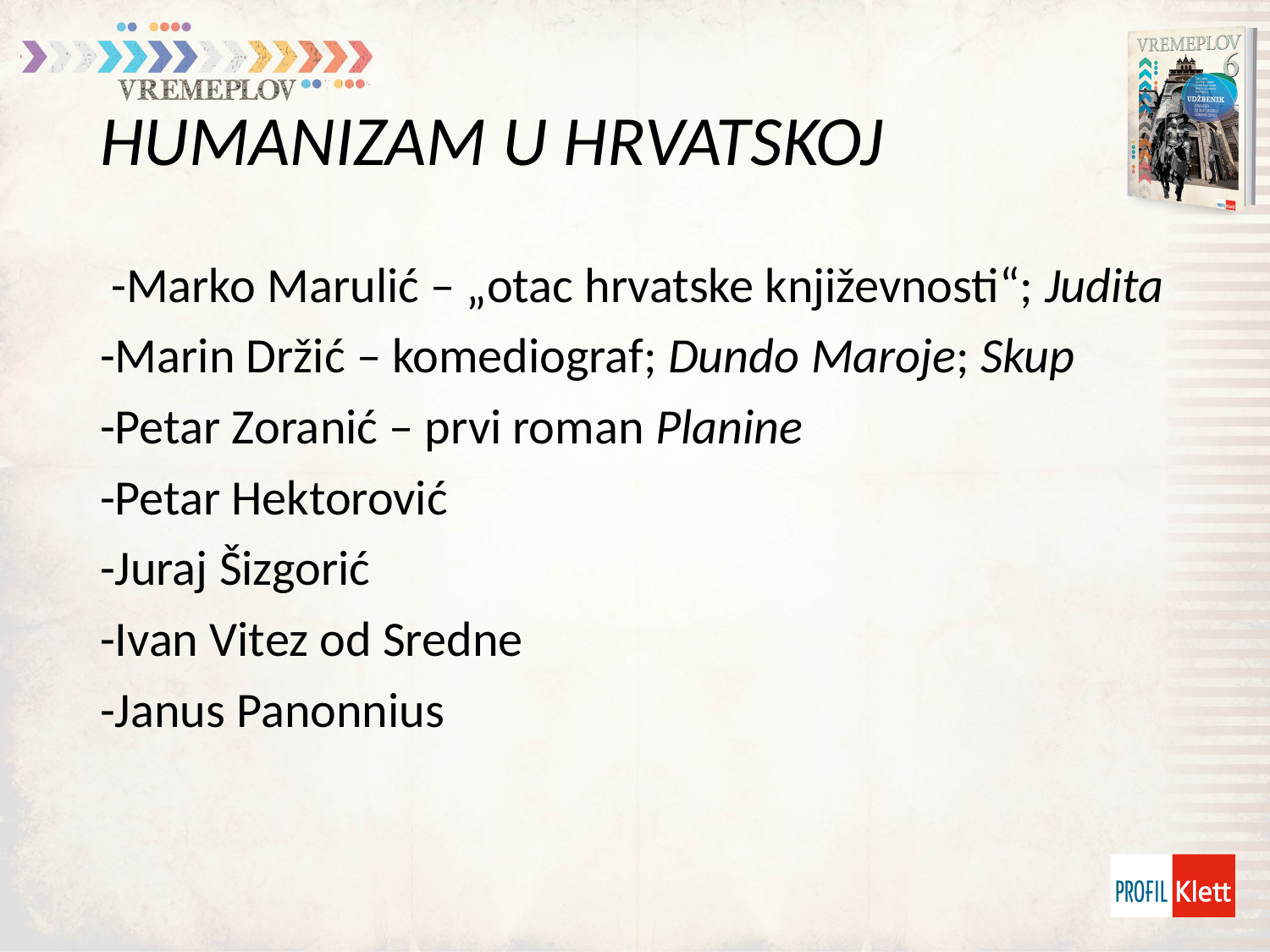

# HUMANIZAM U HRVATSKOJ
 -Marko Marulić – „otac hrvatske književnosti“; Judita
-Marin Držić – komediograf; Dundo Maroje; Skup
-Petar Zoranić – prvi roman Planine
-Petar Hektorović
-Juraj Šizgorić
-Ivan Vitez od Sredne
-Janus Panonnius